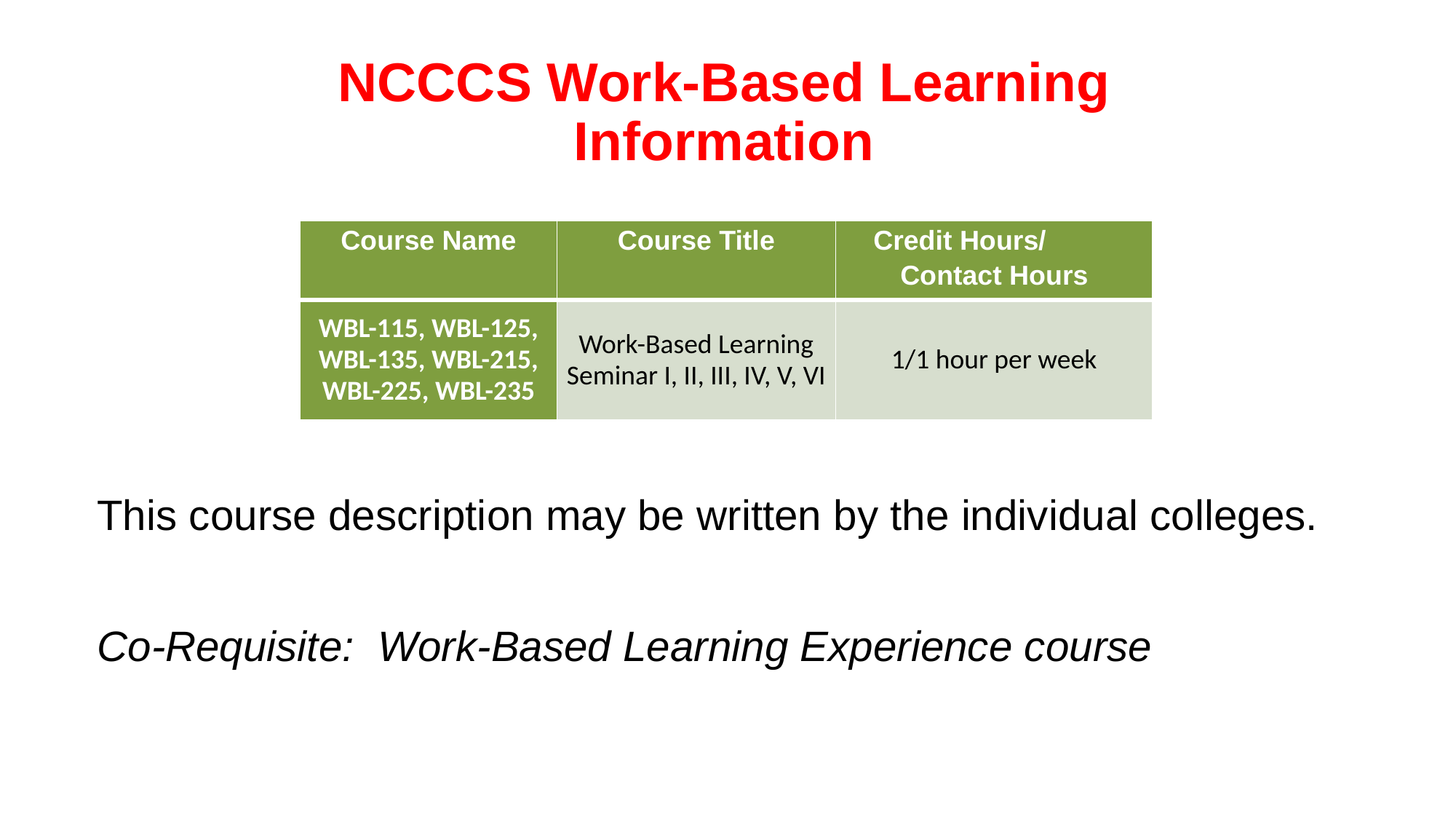

NCCCS Work-Based Learning
Information
| Course Name | Course Title | Credit Hours/ Contact Hours |
| --- | --- | --- |
| WBL-115, WBL-125, WBL-135, WBL-215, WBL-225, WBL-235 | Work-Based Learning Seminar I, II, III, IV, V, VI | 1/1 hour per week |
This course description may be written by the individual colleges.

Co-Requisite:  Work-Based Learning Experience course